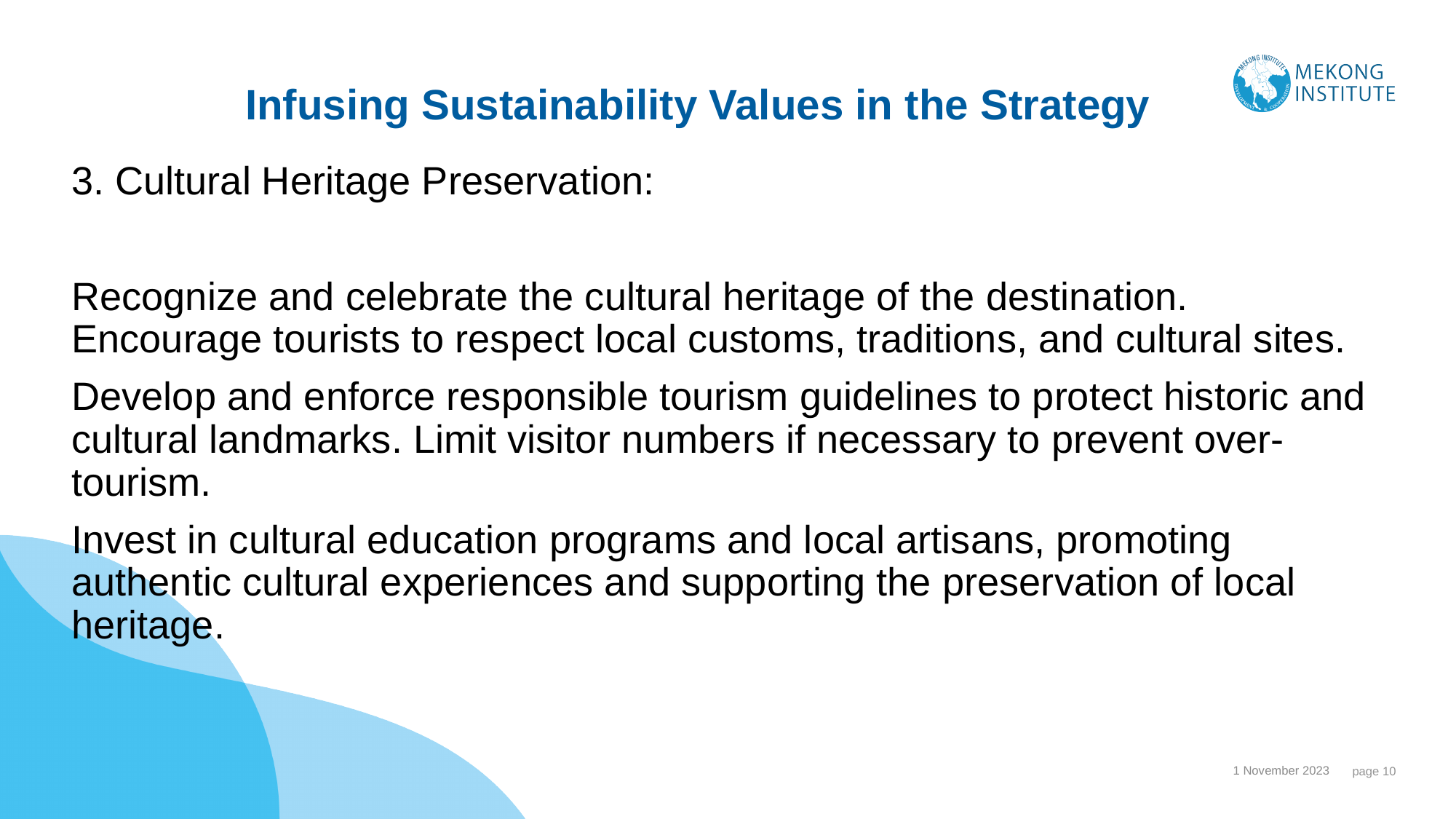

# Infusing Sustainability Values in the Strategy
3. Cultural Heritage Preservation:

Recognize and celebrate the cultural heritage of the destination. Encourage tourists to respect local customs, traditions, and cultural sites.
Develop and enforce responsible tourism guidelines to protect historic and cultural landmarks. Limit visitor numbers if necessary to prevent over-tourism.
Invest in cultural education programs and local artisans, promoting authentic cultural experiences and supporting the preservation of local heritage.
1 November 2023
 page 10